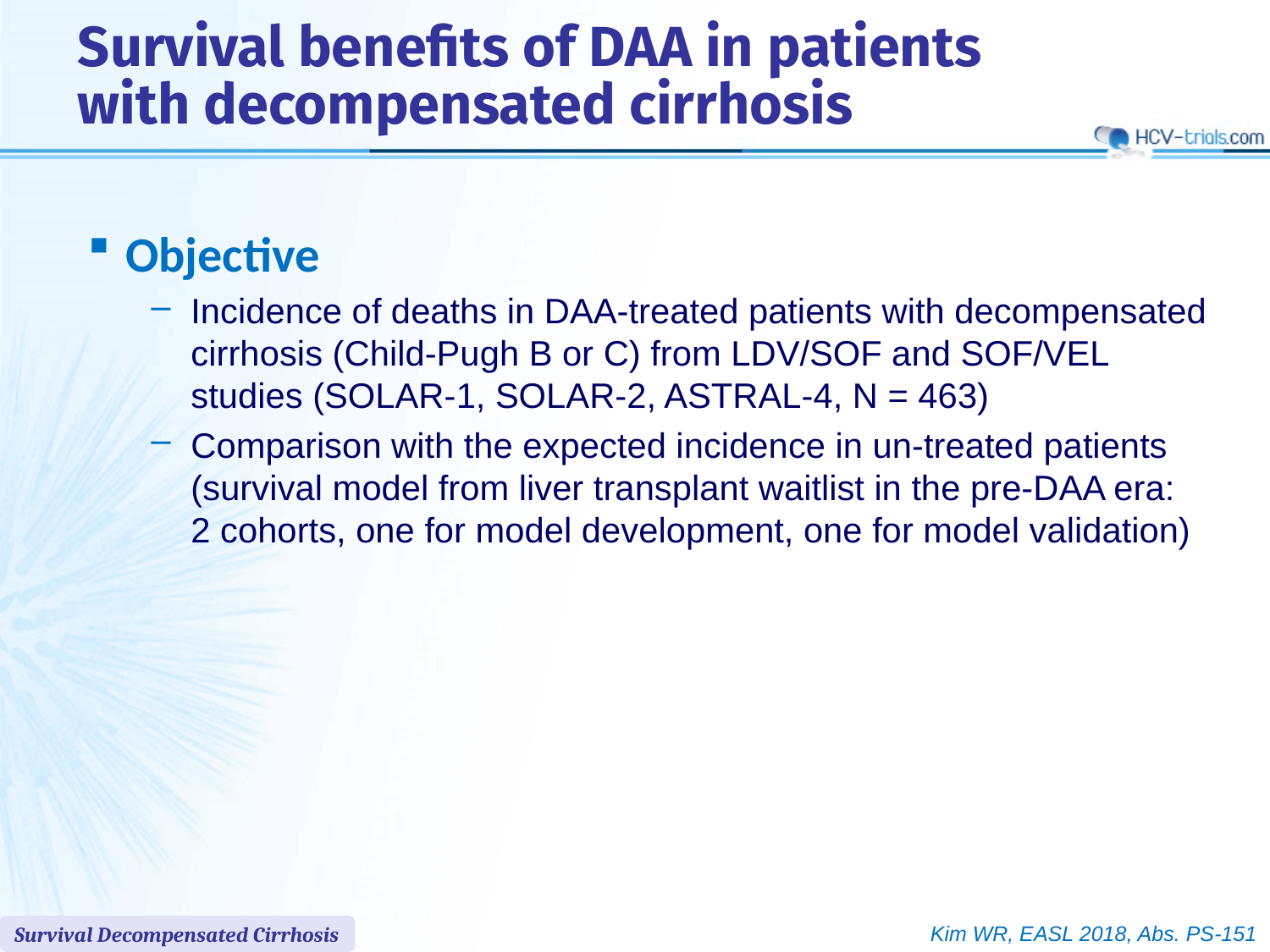

# Survival benefits of DAA in patients with decompensated cirrhosis
Objective
Incidence of deaths in DAA-treated patients with decompensated cirrhosis (Child-Pugh B or C) from LDV/SOF and SOF/VEL studies (SOLAR-1, SOLAR-2, ASTRAL-4, N = 463)
Comparison with the expected incidence in un-treated patients (survival model from liver transplant waitlist in the pre-DAA era:
2 cohorts, one for model development, one for model validation)
Kim WR, EASL 2018, Abs. PS-151
Survival Decompensated Cirrhosis